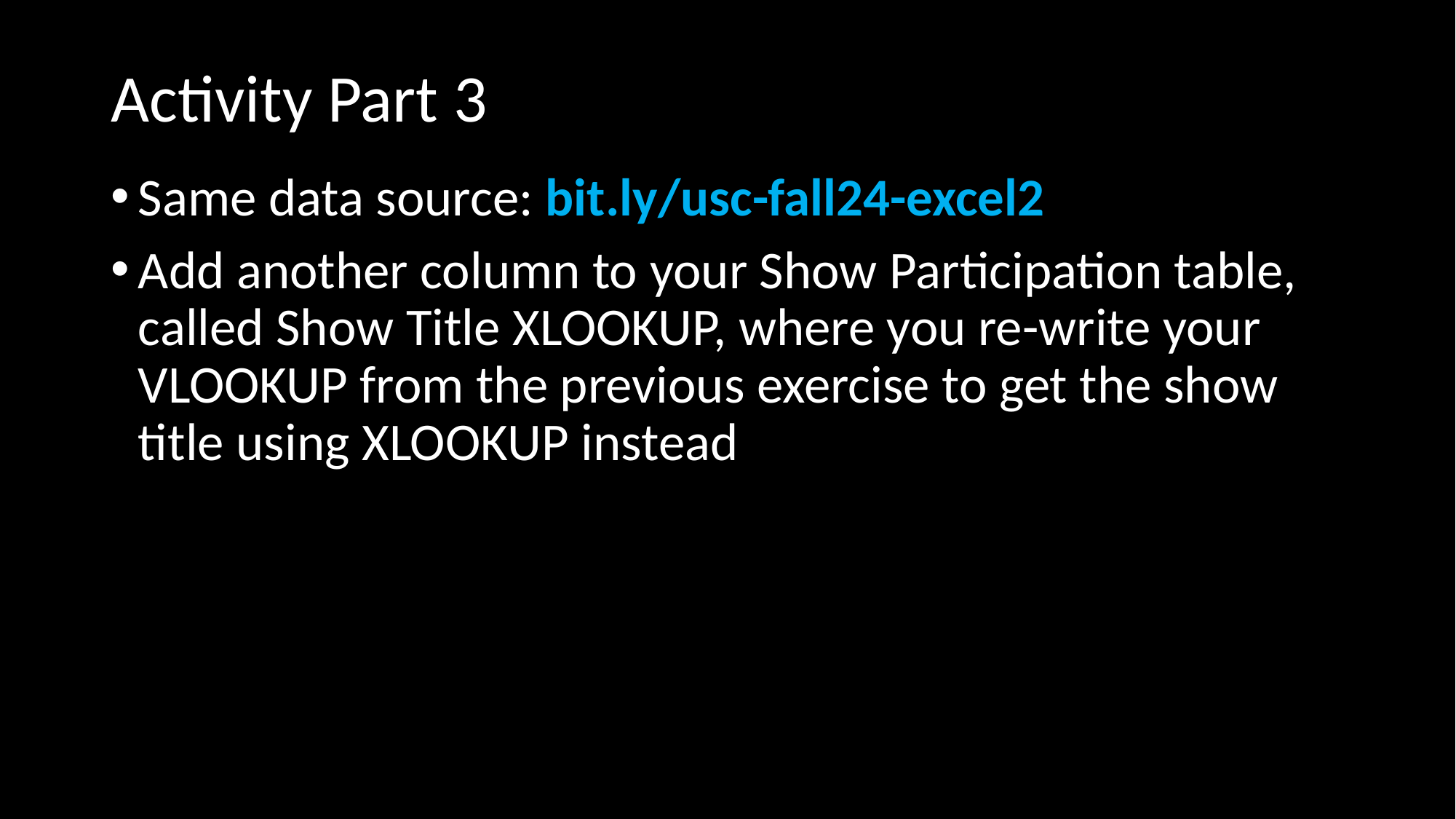

# Activity Part 3
Same data source: bit.ly/usc-fall24-excel2
Add another column to your Show Participation table, called Show Title XLOOKUP, where you re-write your VLOOKUP from the previous exercise to get the show title using XLOOKUP instead